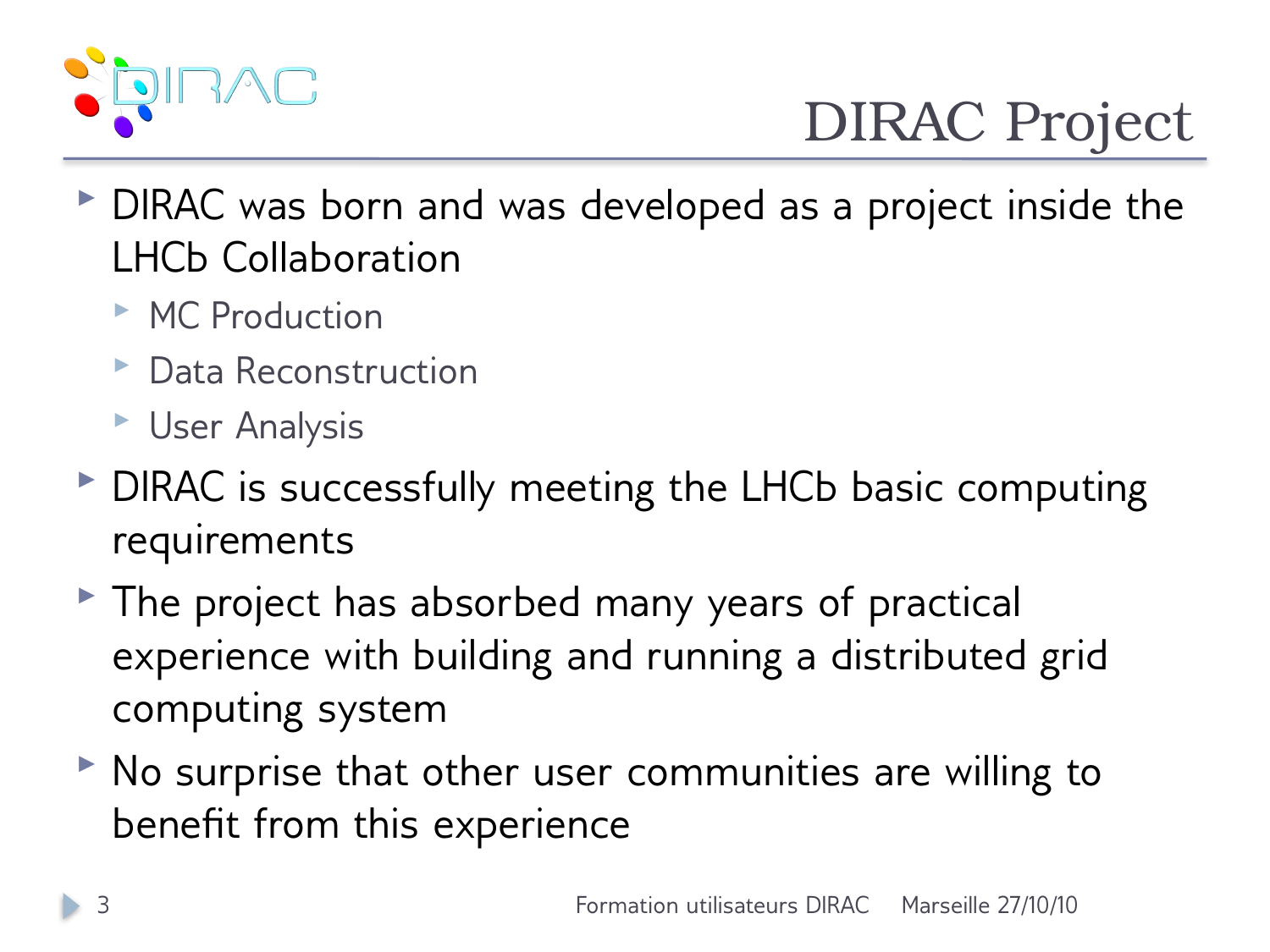

# DIRAC Project
DIRAC was born and was developed as a project inside the LHCb Collaboration
MC Production
Data Reconstruction
User Analysis
DIRAC is successfully meeting the LHCb basic computing requirements
The project has absorbed many years of practical experience with building and running a distributed grid computing system
No surprise that other user communities are willing to benefit from this experience
3
Formation utilisateurs DIRAC
Marseille 27/10/10